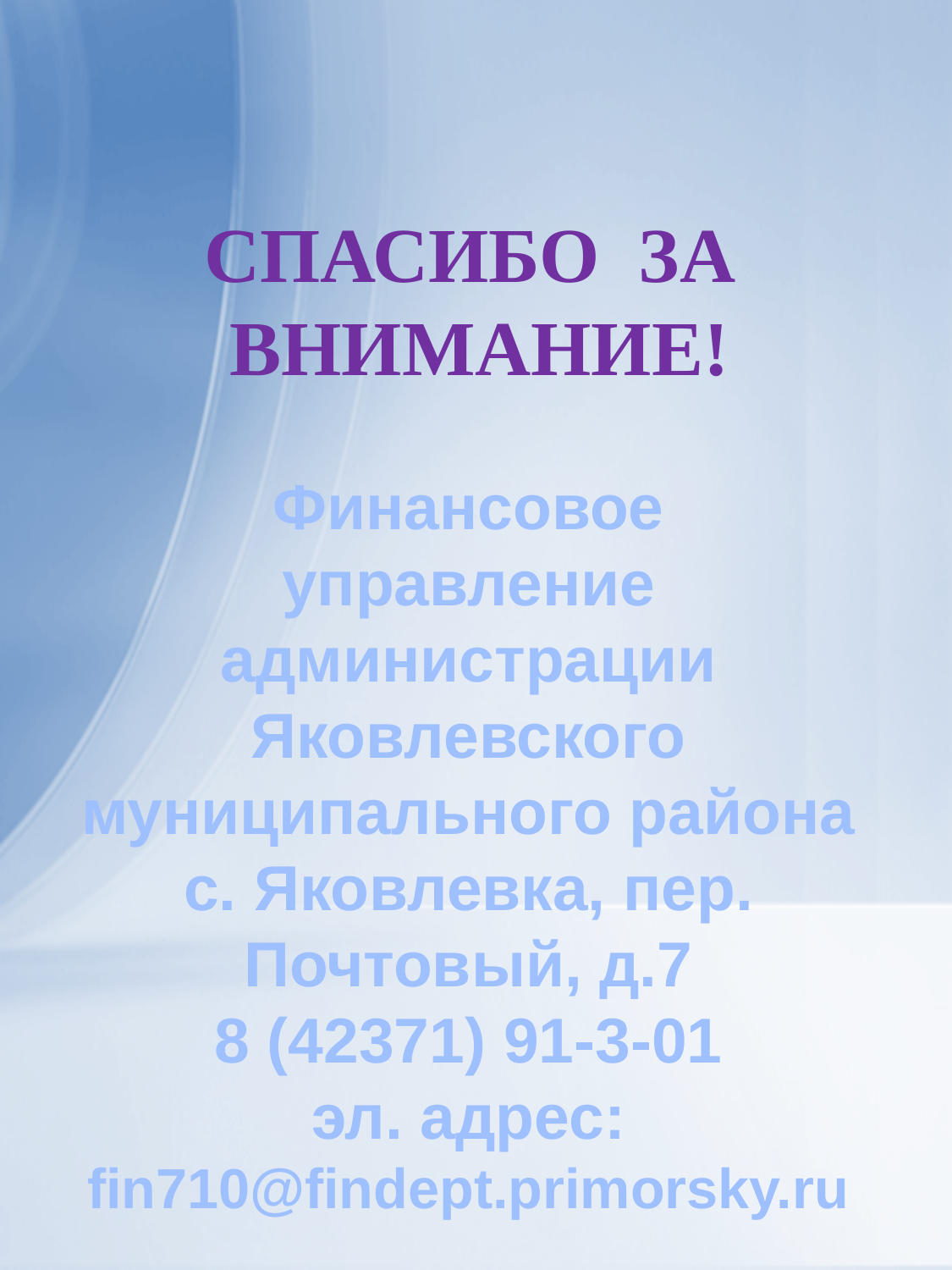

СПАСИБО  ЗА  ВНИМАНИЕ!

Финансовое управление администрации Яковлевского муниципального района
с. Яковлевка, пер. Почтовый, д.7
8 (42371) 91-3-01
эл. адрес: fin710@findept.primorsky.ru